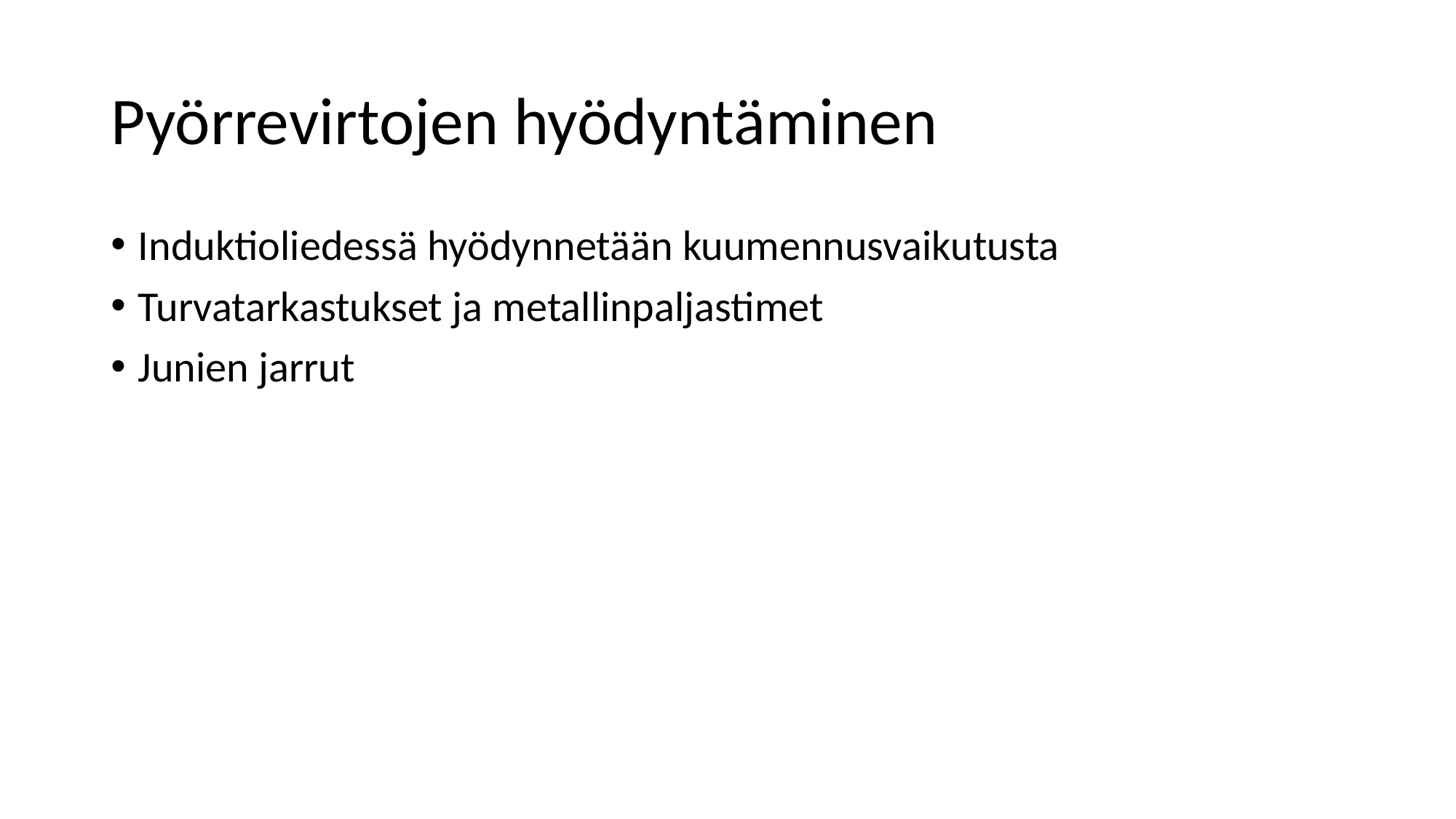

# Pyörrevirtojen hyödyntäminen
Induktioliedessä hyödynnetään kuumennusvaikutusta
Turvatarkastukset ja metallinpaljastimet
Junien jarrut